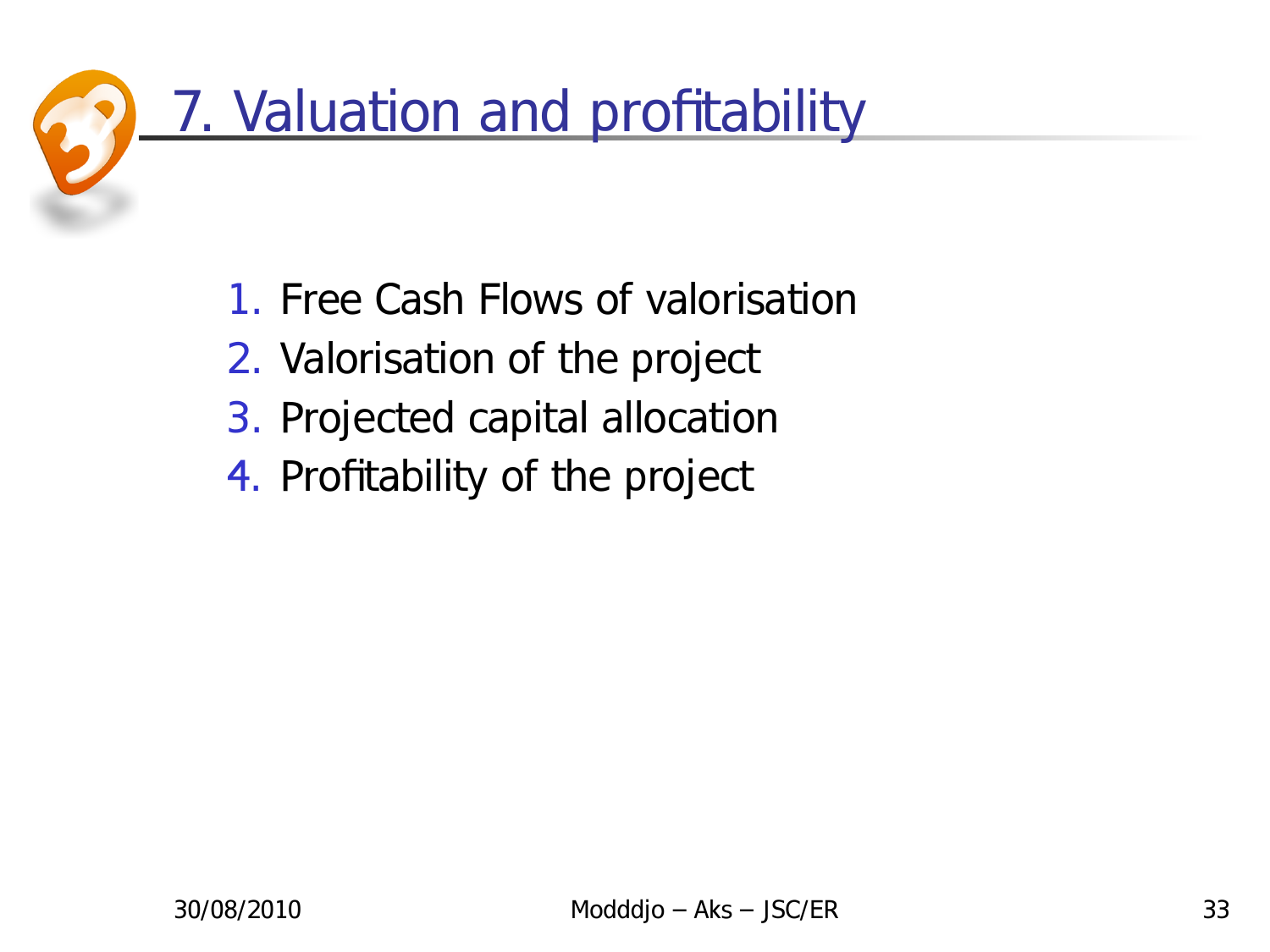

# 7. Valuation and profitability

Free Cash Flows of valorisation
Valorisation of the project
Projected capital allocation
Profitability of the project
30/08/2010
Modddjo – Aks – JSC/ER
33